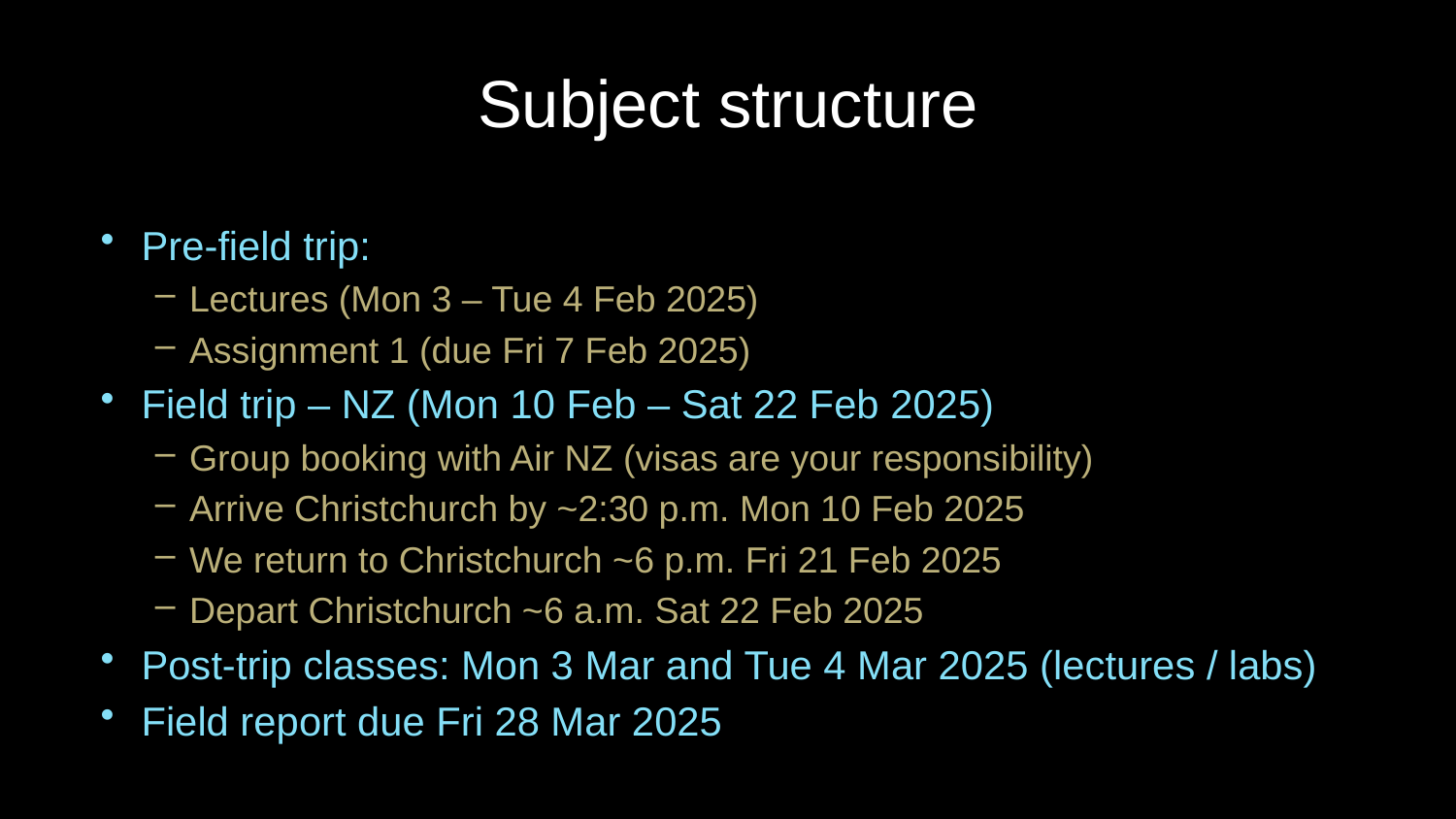

# Subject structure
Pre-field trip:
Lectures (Mon 3 – Tue 4 Feb 2025)
Assignment 1 (due Fri 7 Feb 2025)
Field trip – NZ (Mon 10 Feb – Sat 22 Feb 2025)
Group booking with Air NZ (visas are your responsibility)
Arrive Christchurch by ~2:30 p.m. Mon 10 Feb 2025
We return to Christchurch ~6 p.m. Fri 21 Feb 2025
Depart Christchurch ~6 a.m. Sat 22 Feb 2025
Post-trip classes: Mon 3 Mar and Tue 4 Mar 2025 (lectures / labs)
Field report due Fri 28 Mar 2025